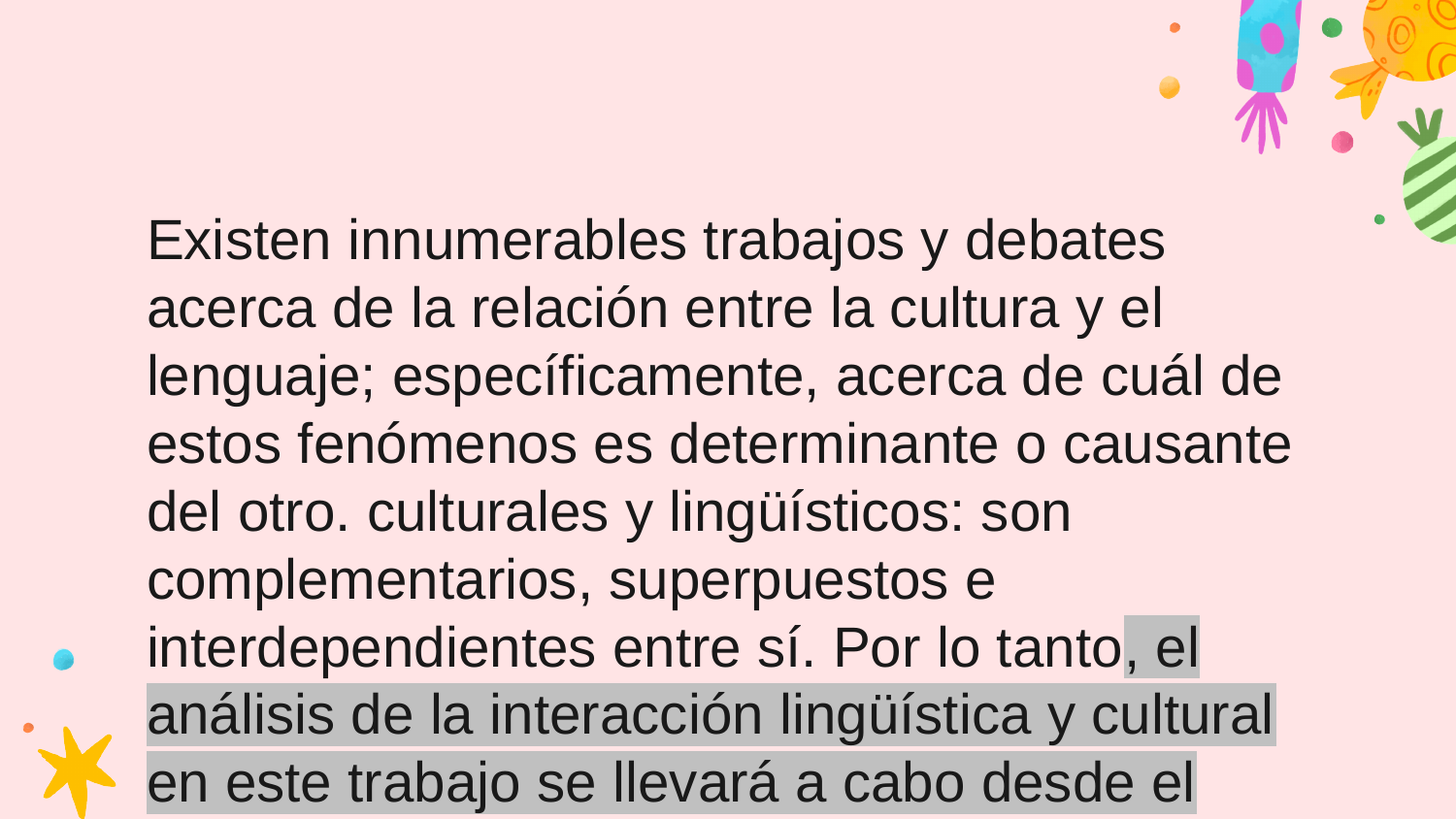

#
Existen innumerables trabajos y debates acerca de la relación entre la cultura y el lenguaje; específicamente, acerca de cuál de estos fenómenos es determinante o causante del otro. culturales y lingüísticos: son complementarios, superpuestos e interdependientes entre sí. Por lo tanto, el análisis de la interacción lingüística y cultural en este trabajo se llevará a cabo desde el punto de vista relativista, es decir considerando los fenómenos naturales, culturales y lingüísticos como fenómenos relacionados entre sí.